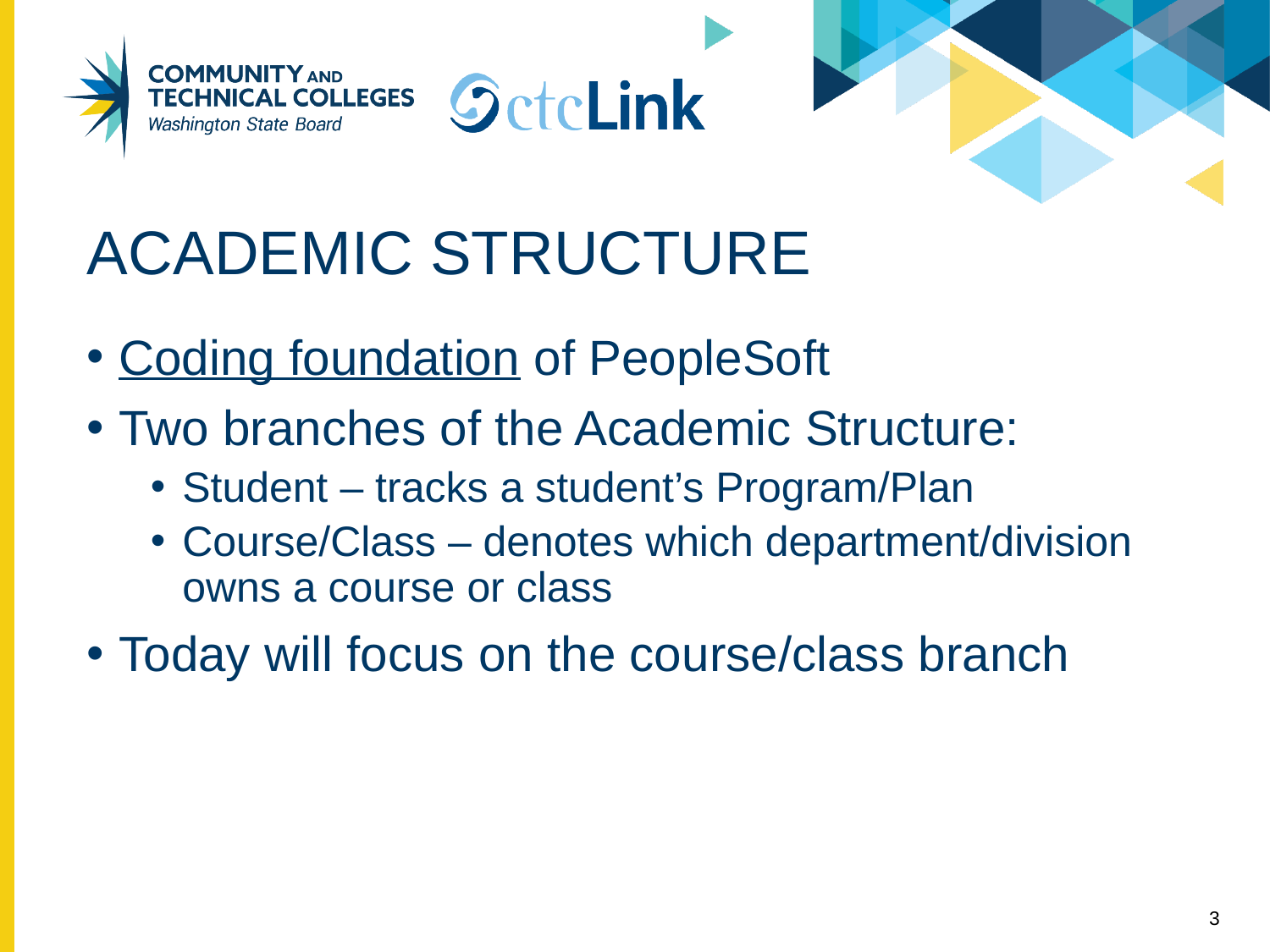

# Academic Structure
Coding foundation of PeopleSoft
Two branches of the Academic Structure:
Student – tracks a student’s Program/Plan
Course/Class – denotes which department/division owns a course or class
Today will focus on the course/class branch
3